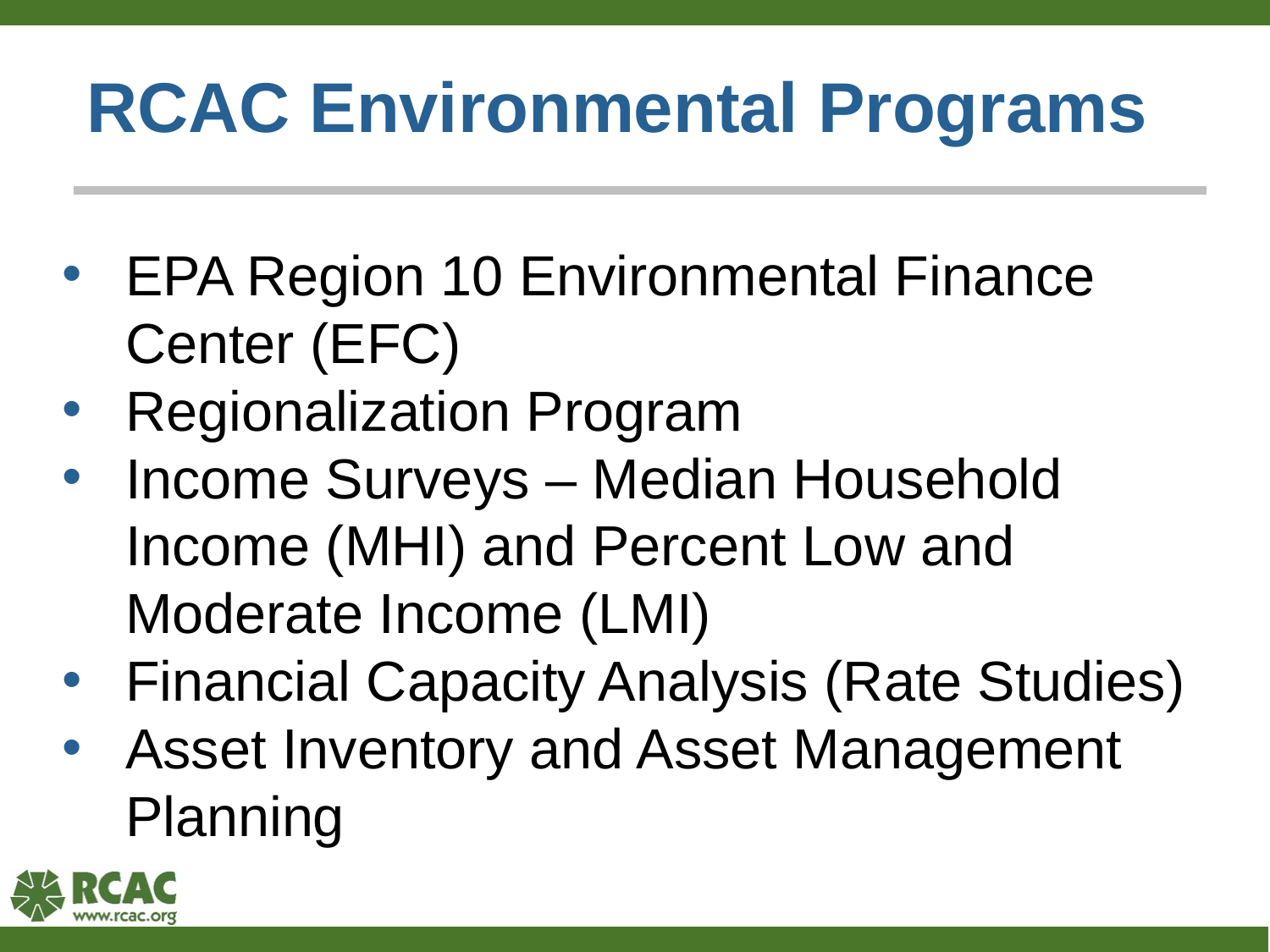

# RCAC Environmental Programs
EPA Region 10 Environmental Finance Center (EFC)
Regionalization Program
Income Surveys – Median Household Income (MHI) and Percent Low and Moderate Income (LMI)
Financial Capacity Analysis (Rate Studies)
Asset Inventory and Asset Management Planning